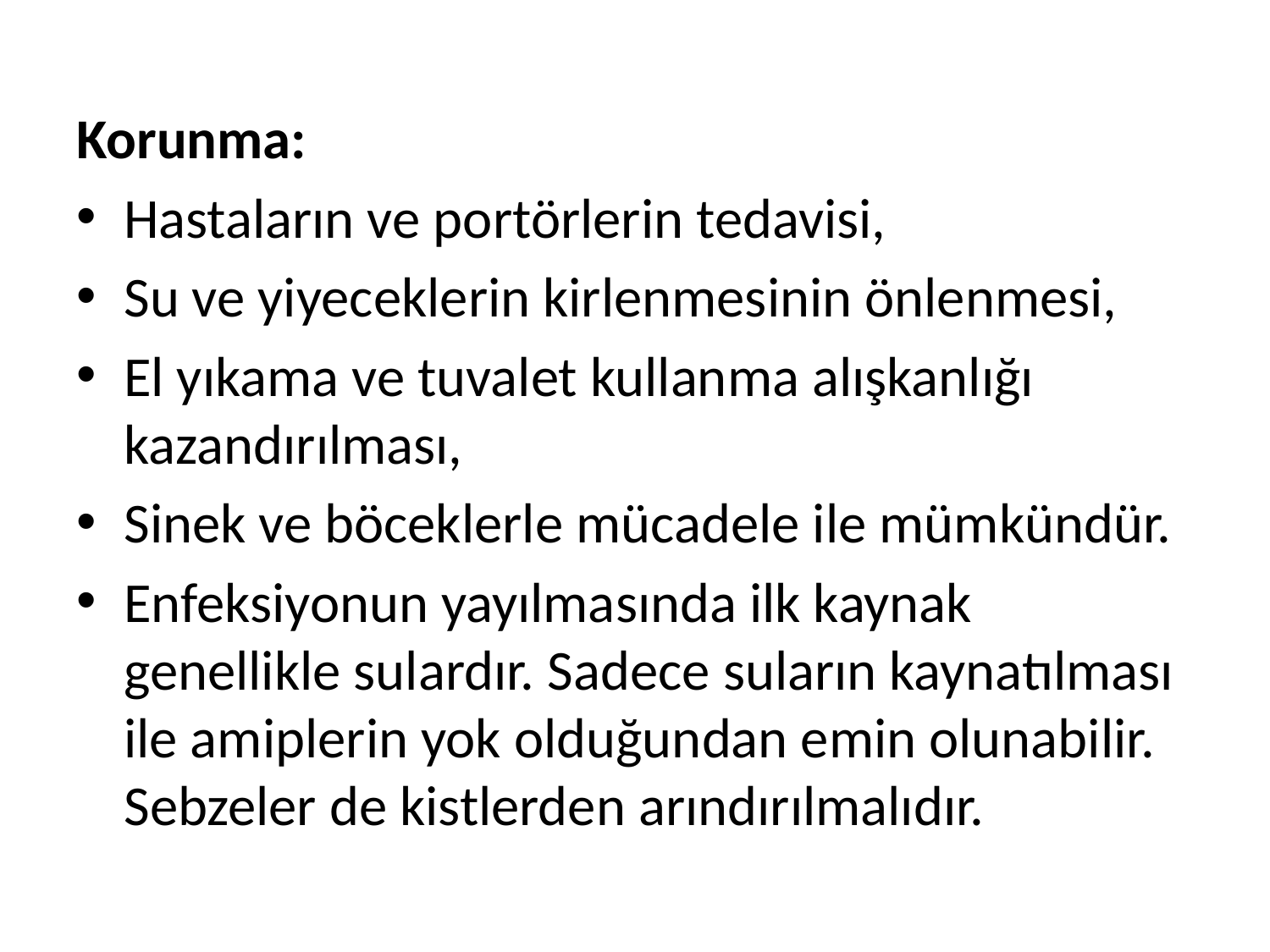

Korunma:
Hastaların ve portörlerin tedavisi,
Su ve yiyeceklerin kirlenmesinin önlenmesi,
El yıkama ve tuvalet kullanma alışkanlığı kazandırılması,
Sinek ve böceklerle mücadele ile mümkündür.
Enfeksiyonun yayılmasında ilk kaynak genellikle sulardır. Sadece suların kaynatılması ile amiplerin yok olduğundan emin olunabilir. Sebzeler de kistlerden arındırılmalıdır.